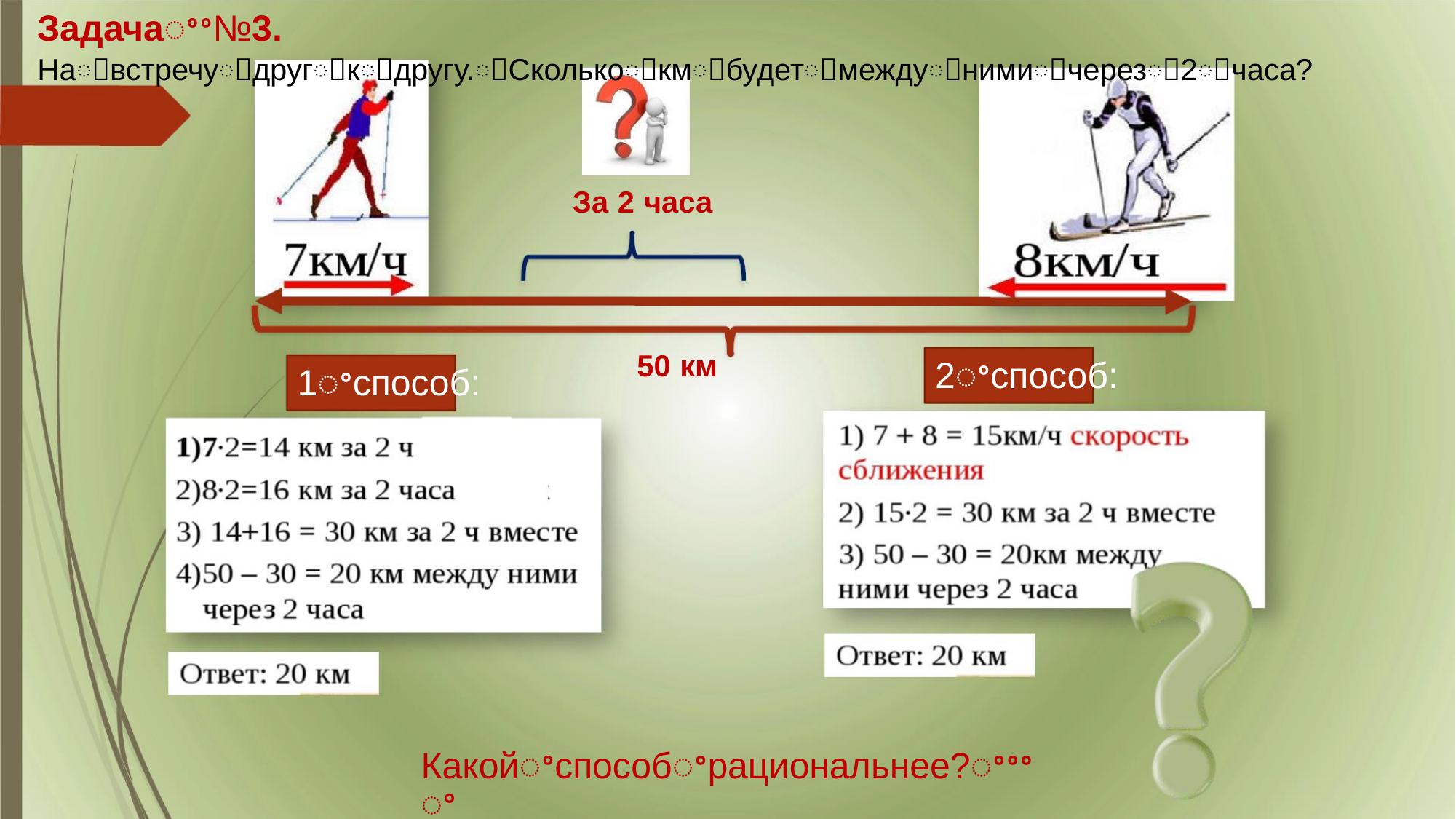

Задачаꢀꢀ№3. Наꢀвстречуꢀдругꢀкꢀдругу.ꢀСколькоꢀкмꢀбудетꢀмеждуꢀнимиꢀчерезꢀ2ꢀчаса?
За 2 часа
50 км
2ꢀспособ:
1ꢀспособ:
Какойꢀспособꢀрациональнее?ꢀꢀꢀꢀ